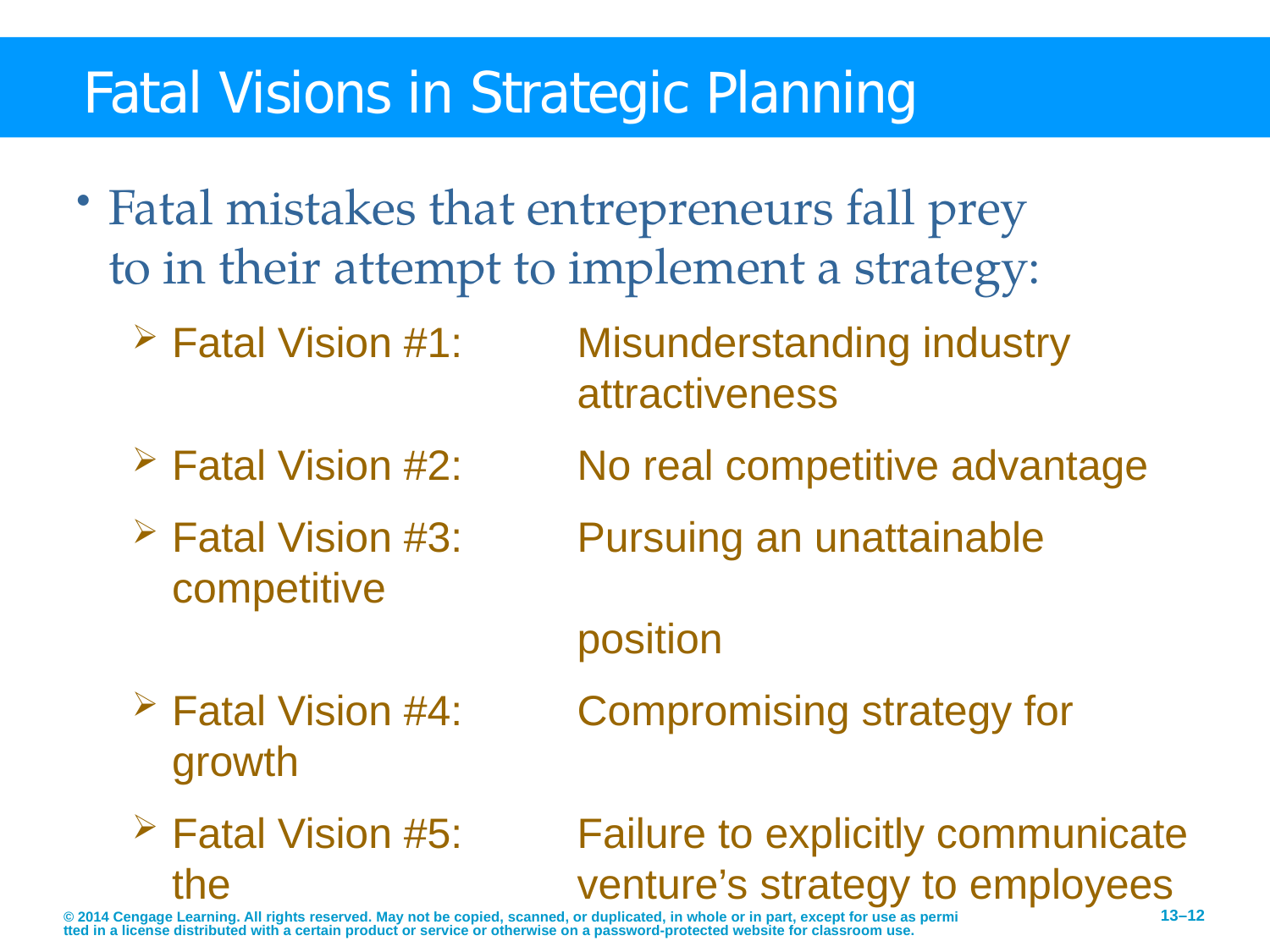

# Fatal Visions in Strategic Planning
Fatal mistakes that entrepreneurs fall prey
to in their attempt to implement a strategy:
Fatal Vision #1:	Misunderstanding industry
	attractiveness
Fatal Vision #2:	No real competitive advantage
Fatal Vision #3:	Pursuing an unattainable competitive
	position
Fatal Vision #4:	Compromising strategy for growth
Fatal Vision #5:	Failure to explicitly communicate the 	venture’s strategy to employees
© 2014 Cengage Learning. All rights reserved. May not be copied, scanned, or duplicated, in whole or in part, except for use as permitted in a license distributed with a certain product or service or otherwise on a password-protected website for classroom use.
13–12